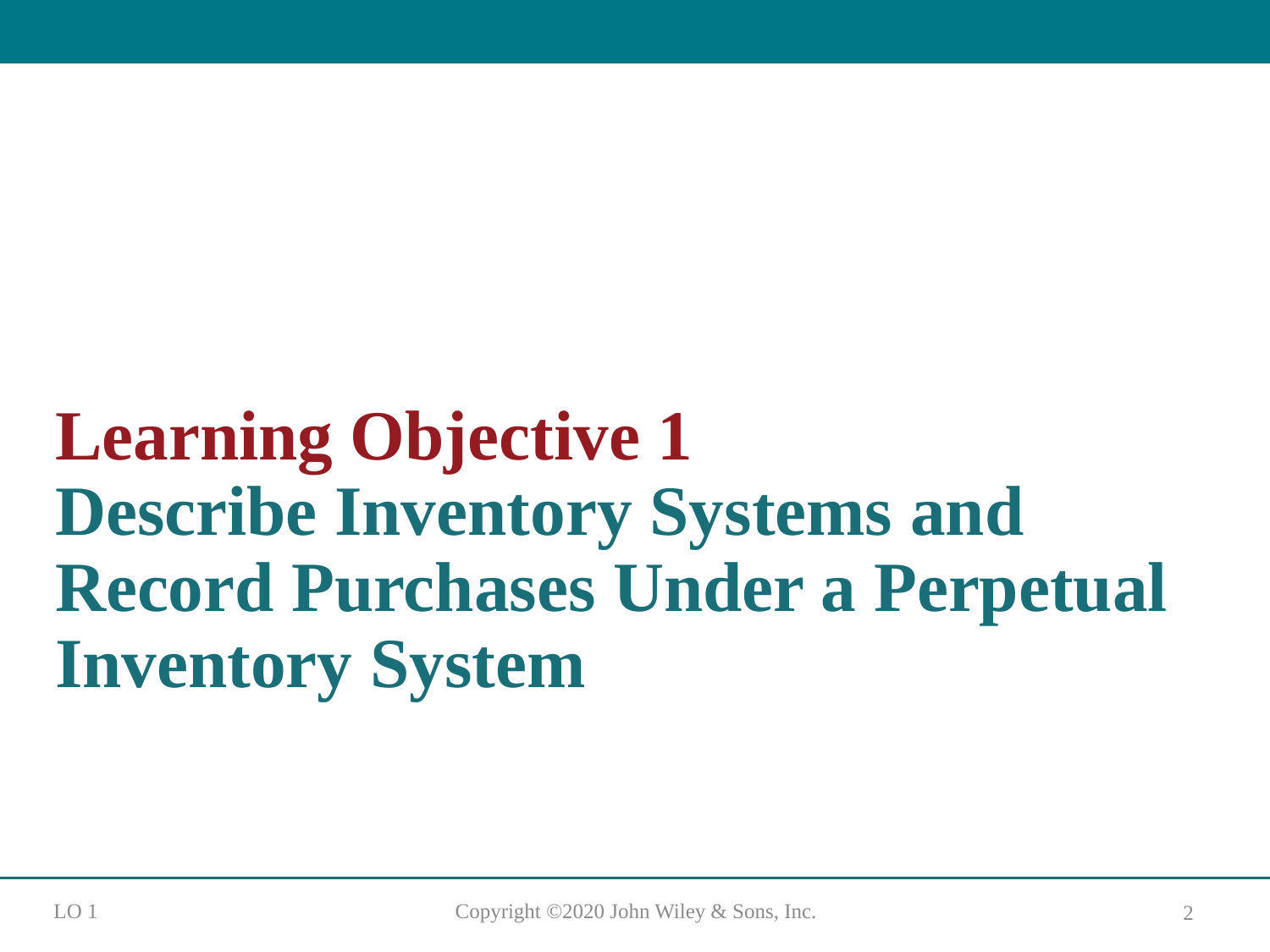

# Learning Objective 1 Describe Inventory Systems and Record Purchases Under a Perpetual Inventory System
L O 1